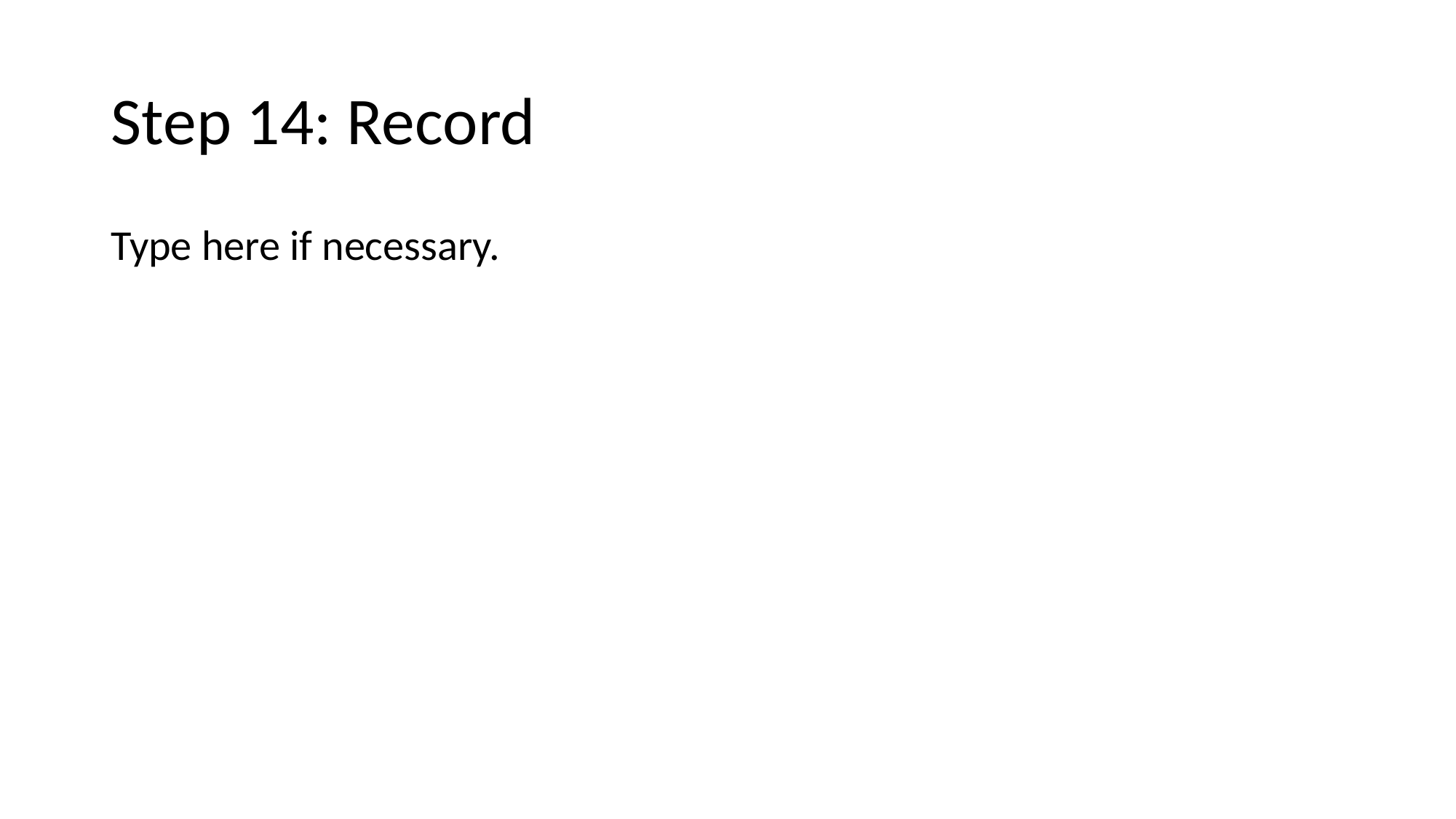

# Step 14: Record
Type here if necessary.